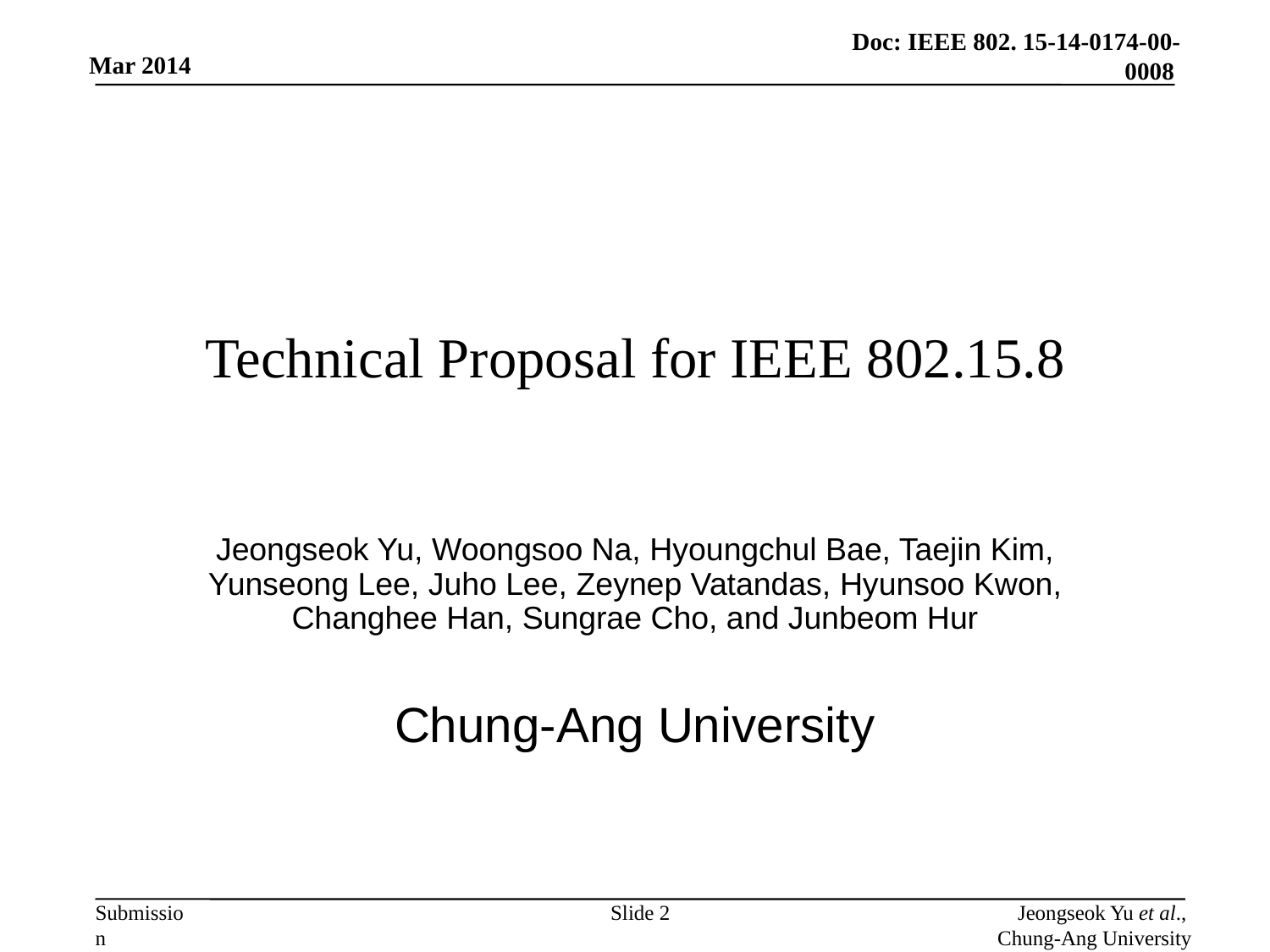

# Technical Proposal for IEEE 802.15.8
Jeongseok Yu, Woongsoo Na, Hyoungchul Bae, Taejin Kim, Yunseong Lee, Juho Lee, Zeynep Vatandas, Hyunsoo Kwon, Changhee Han, Sungrae Cho, and Junbeom Hur

Chung-Ang University
Slide 2